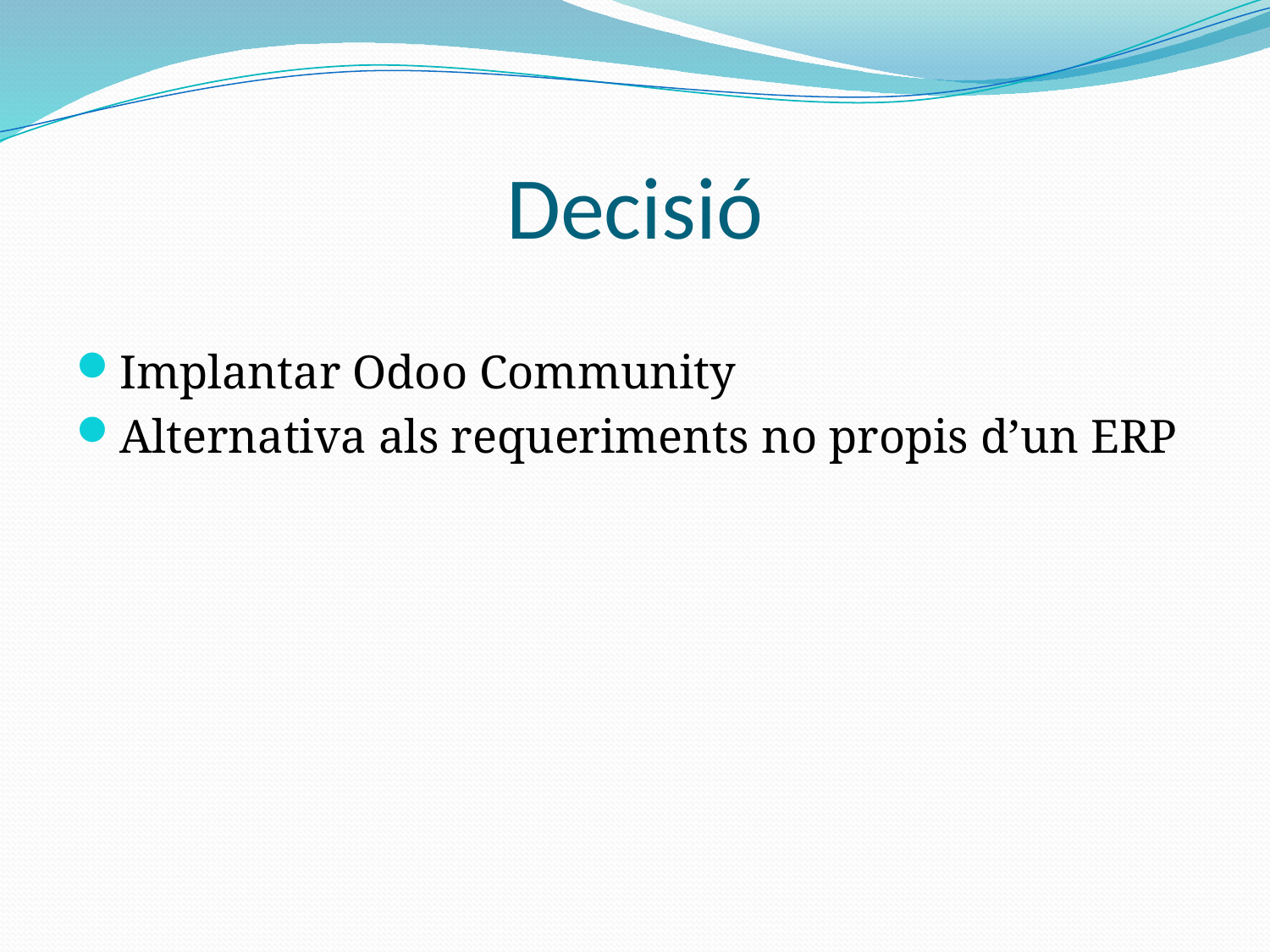

# Decisió
Implantar Odoo Community
Alternativa als requeriments no propis d’un ERP